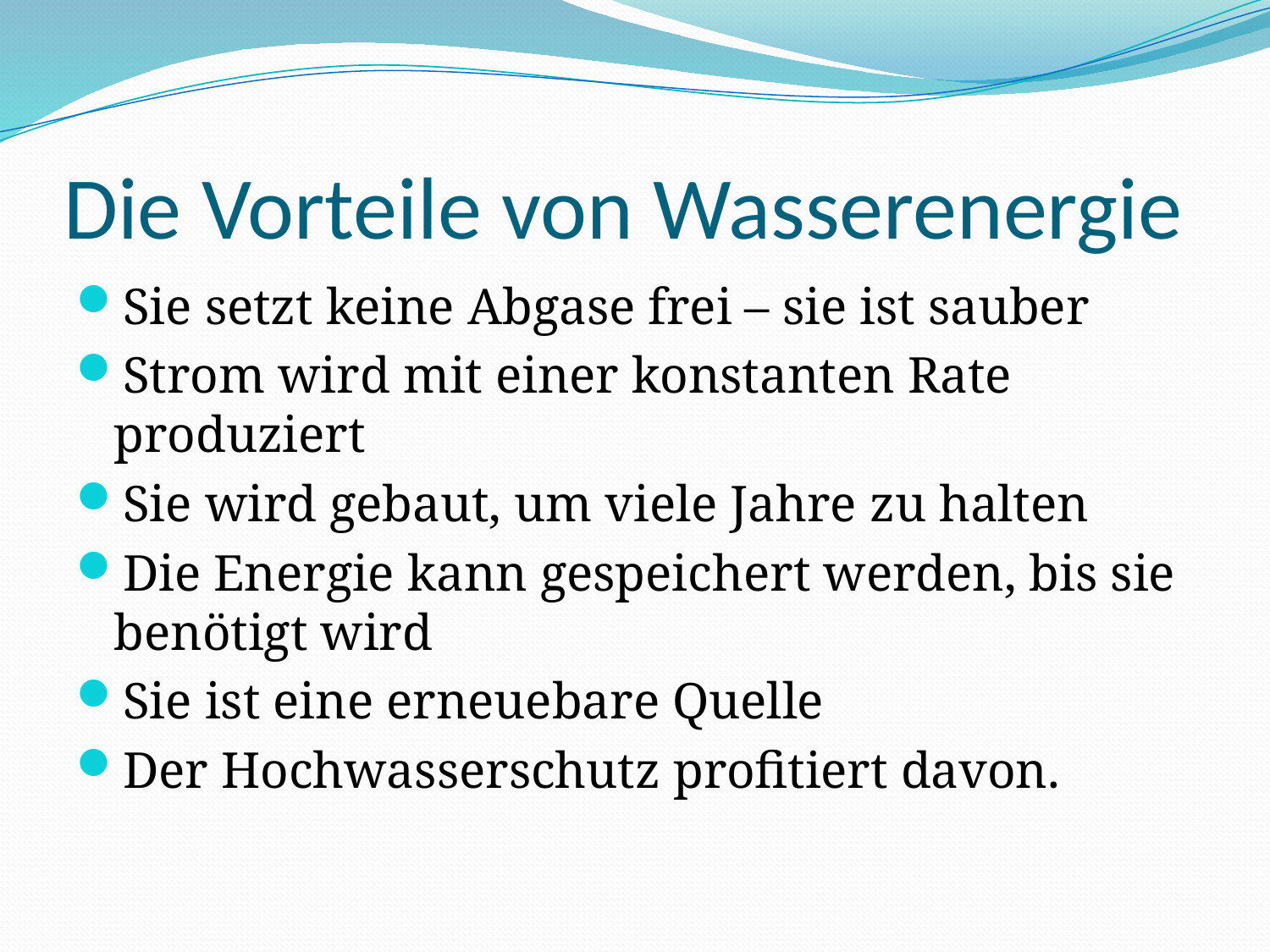

# Die Vorteile von Wasserenergie
Sie setzt keine Abgase frei – sie ist sauber
Strom wird mit einer konstanten Rate produziert
Sie wird gebaut, um viele Jahre zu halten
Die Energie kann gespeichert werden, bis sie benötigt wird
Sie ist eine erneuebare Quelle
Der Hochwasserschutz profitiert davon.